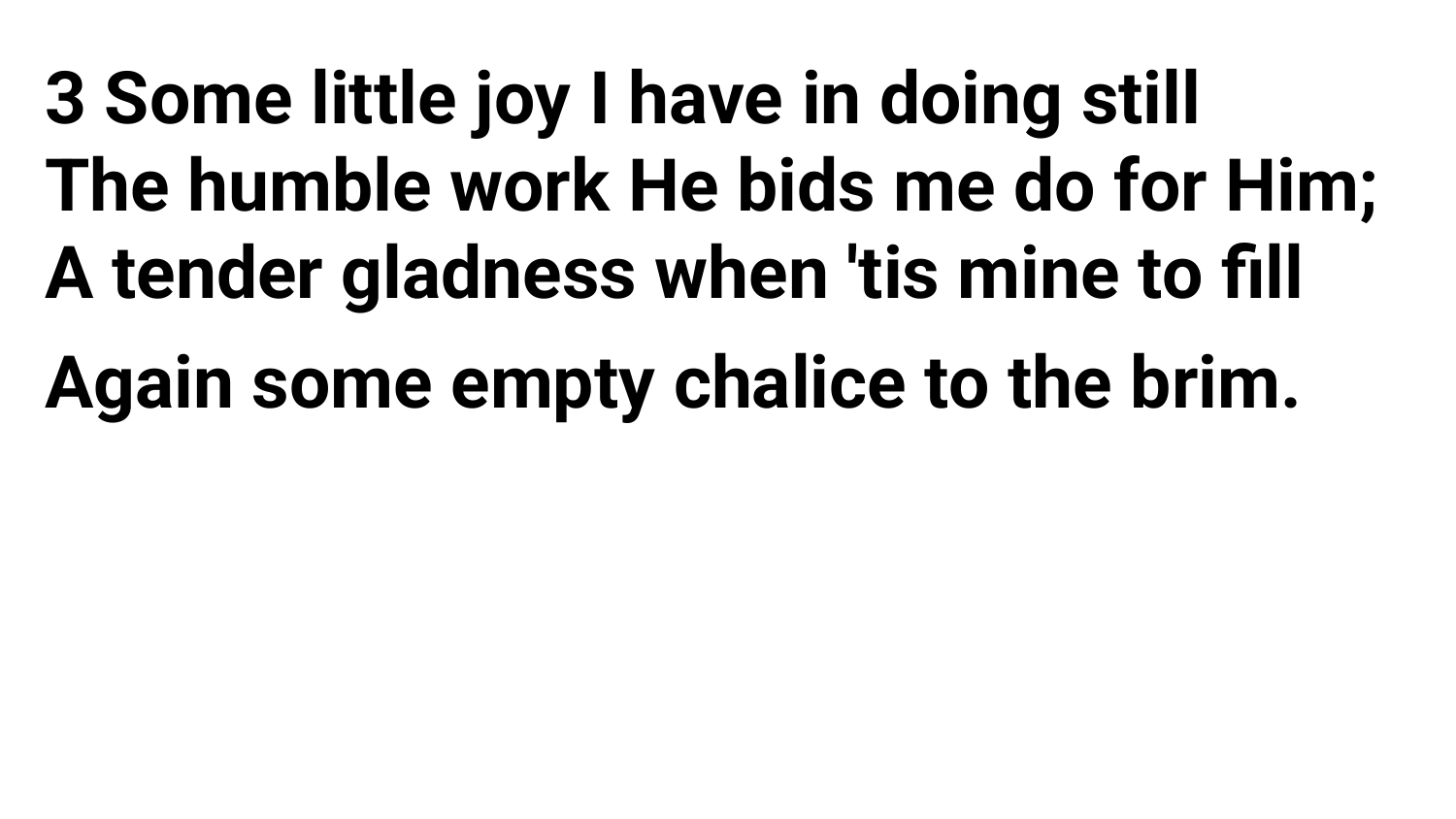

3 Some little joy I have in doing still
The humble work He bids me do for Him;
A tender gladness when 'tis mine to fill
Again some empty chalice to the brim.